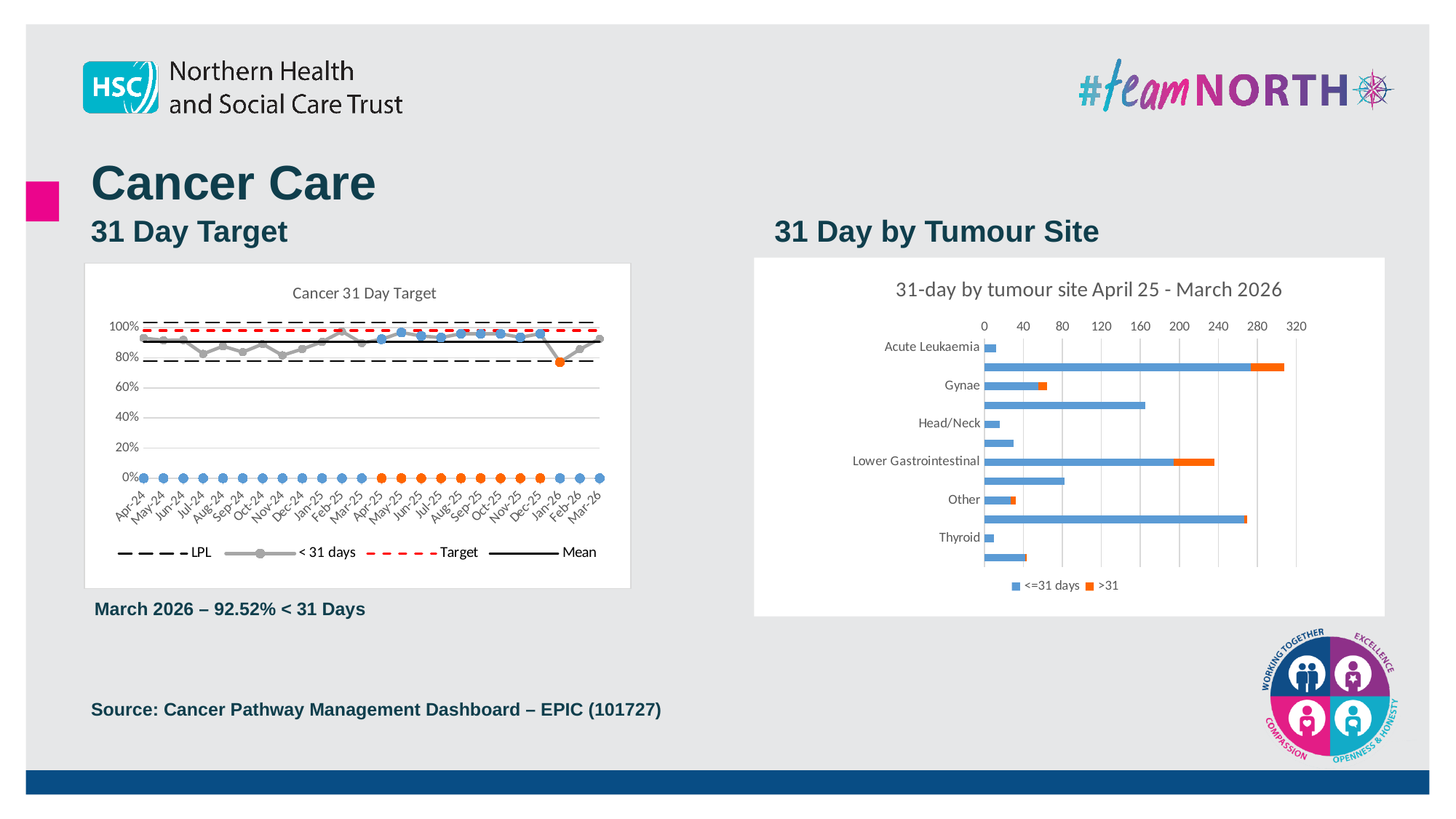

Cancer Care
31 Day Target
31 Day by Tumour Site

### Chart: 31-day by tumour site April 25 - March 2026

| Category | <=31 days | >31 |
|---|---|---|
| Acute Leukaemia | 12.0 | 0.0 |
| Breast | 273.0 | 35.0 |
| Gynae | 55.0 | 9.0 |
| Haematological malignancies (exc Acute Leukaemia) | 165.0 | 0.0 |
| Head/Neck | 16.0 | 0.0 |
| Hepatobiliary and Pancreatic | 30.0 | 0.0 |
| Lower Gastrointestinal | 194.0 | 42.0 |
| Lung | 82.0 | 0.0 |
| Other | 27.0 | 5.0 |
| Skin | 267.0 | 3.0 |
| Thyroid | 10.0 | 0.0 |
| Upper Gastrointestinal | 42.0 | 1.0 |

### Chart:  Cancer 31 Day Target

| Category | LPL | < 31 days | Target | Mean | UPL | SCL | SCH |
|---|---|---|---|---|---|---|---|
| 45383 | 0.7765301984126982 | 0.93 | 0.98 | 0.9052020146520144 | 1.0338738308913307 | None | None |
| 45413 | 0.7765301984126982 | 0.915 | 0.98 | 0.9052020146520144 | 1.0338738308913307 | None | None |
| 45444 | 0.7765301984126982 | 0.917 | 0.98 | 0.9052020146520144 | 1.0338738308913307 | None | None |
| 45474 | 0.7765301984126982 | 0.825 | 0.98 | 0.9052020146520144 | 1.0338738308913307 | None | None |
| 45505 | 0.7765301984126982 | 0.876 | 0.98 | 0.9052020146520144 | 1.0338738308913307 | None | None |
| 45536 | 0.7765301984126982 | 0.837 | 0.98 | 0.9052020146520144 | 1.0338738308913307 | None | None |
| 45566 | 0.7765301984126982 | 0.89 | 0.98 | 0.9052020146520144 | 1.0338738308913307 | None | None |
| 45597 | 0.7765301984126982 | 0.8153846153846154 | 0.98 | 0.9052020146520144 | 1.0338738308913307 | None | None |
| 45627 | 0.7765301984126982 | 0.8571428571428571 | 0.98 | 0.9052020146520144 | 1.0338738308913307 | None | None |
| 45658 | 0.7765301984126982 | 0.9047619047619048 | 0.98 | 0.9052020146520144 | 1.0338738308913307 | None | None |
| 45689 | 0.7765301984126982 | 0.9743589743589743 | 0.98 | 0.9052020146520144 | 1.0338738308913307 | None | None |
| 45717 | 0.7765301984126982 | 0.8969 | 0.98 | 0.9052020146520144 | 1.0338738308913307 | None | None |
| 45748 | 0.7765301984126982 | 0.9223 | 0.98 | 0.9052020146520144 | 1.0338738308913307 | None | 0.9223 |
| 45778 | 0.7765301984126982 | 0.9669 | 0.98 | 0.9052020146520144 | 1.0338738308913307 | None | 0.9669 |
| 45809 | 0.7765301984126982 | 0.9439 | 0.98 | 0.9052020146520144 | 1.0338738308913307 | None | 0.9439 |
| 45839 | 0.7765301984126982 | 0.9333 | 0.98 | 0.9052020146520144 | 1.0338738308913307 | None | 0.9333 |
| 45870 | 0.7765301984126982 | 0.9588 | 0.98 | 0.9052020146520144 | 1.0338738308913307 | None | 0.9588 |
| 45901 | 0.7765301984126982 | 0.958 | 0.98 | 0.9052020146520144 | 1.0338738308913307 | None | 0.958 |
| 45931 | 0.7765301984126982 | 0.9583 | 0.98 | 0.9052020146520144 | 1.0338738308913307 | None | 0.9583 |
| 45962 | 0.7765301984126982 | 0.9346 | 0.98 | 0.9052020146520144 | 1.0338738308913307 | None | 0.9346 |
| 45992 | 0.7765301984126982 | 0.9592 | 0.98 | 0.9052020146520144 | 1.0338738308913307 | None | 0.9592 |
| 46023 | 0.7765301984126982 | 0.77 | 0.98 | 0.9052020146520144 | 1.0338738308913307 | 0.77 | None |
| 46054 | 0.7765301984126982 | 0.8558 | 0.98 | 0.9052020146520144 | 1.0338738308913307 | None | None |
| 46082 | 0.7765301984126982 | 0.9252 | 0.98 | 0.9052020146520144 | 1.0338738308913307 | None | None |
March 2026 – 92.52% < 31 Days
Source: Cancer Pathway Management Dashboard – EPIC (101727)